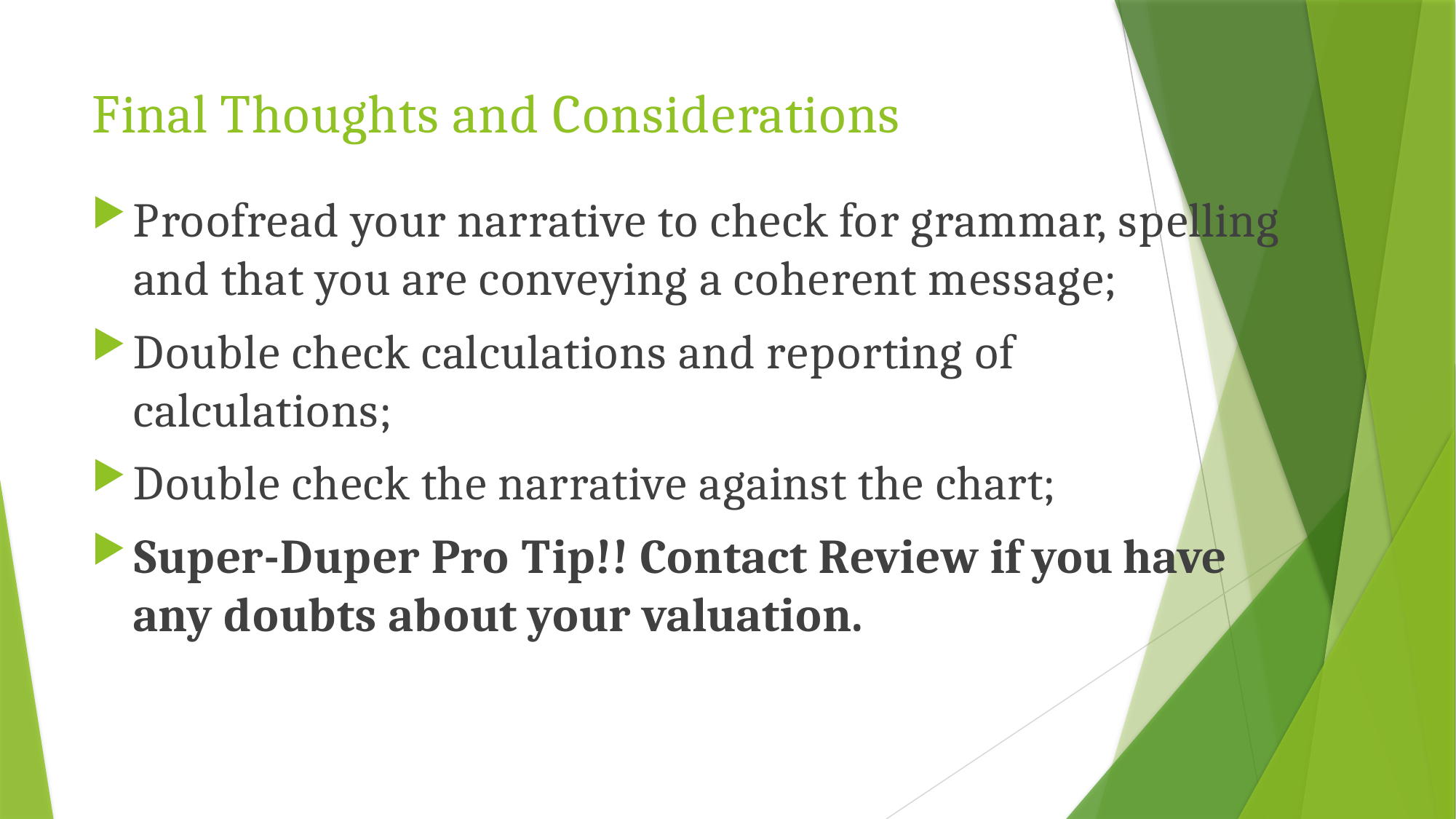

# Final Thoughts and Considerations
Proofread your narrative to check for grammar, spelling and that you are conveying a coherent message;
Double check calculations and reporting of calculations;
Double check the narrative against the chart;
Super-Duper Pro Tip!! Contact Review if you have any doubts about your valuation.